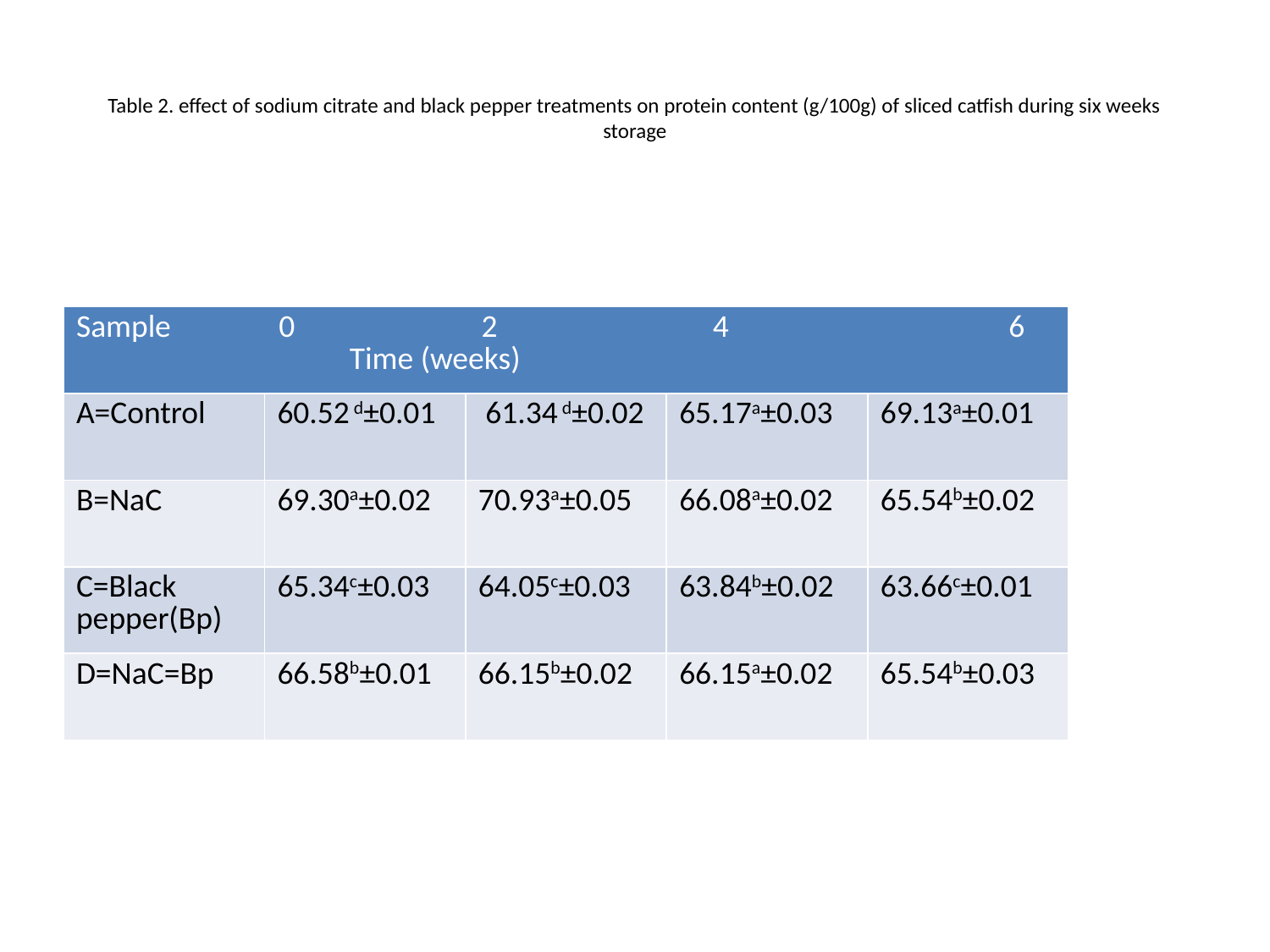

# Table 2. effect of sodium citrate and black pepper treatments on protein content (g/100g) of sliced catfish during six weeks storage
| Sample 0 2 4 6 Time (weeks) |  |  |  |  |
| --- | --- | --- | --- | --- |
| A=Control | 60.52 d±0.01 | 61.34 d±0.02 | 65.17a±0.03 | 69.13a±0.01 |
| B=NaC | 69.30a±0.02 | 70.93a±0.05 | 66.08a±0.02 | 65.54b±0.02 |
| C=Black pepper(Bp) | 65.34c±0.03 | 64.05c±0.03 | 63.84b±0.02 | 63.66c±0.01 |
| D=NaC=Bp | 66.58b±0.01 | 66.15b±0.02 | 66.15a±0.02 | 65.54b±0.03 |